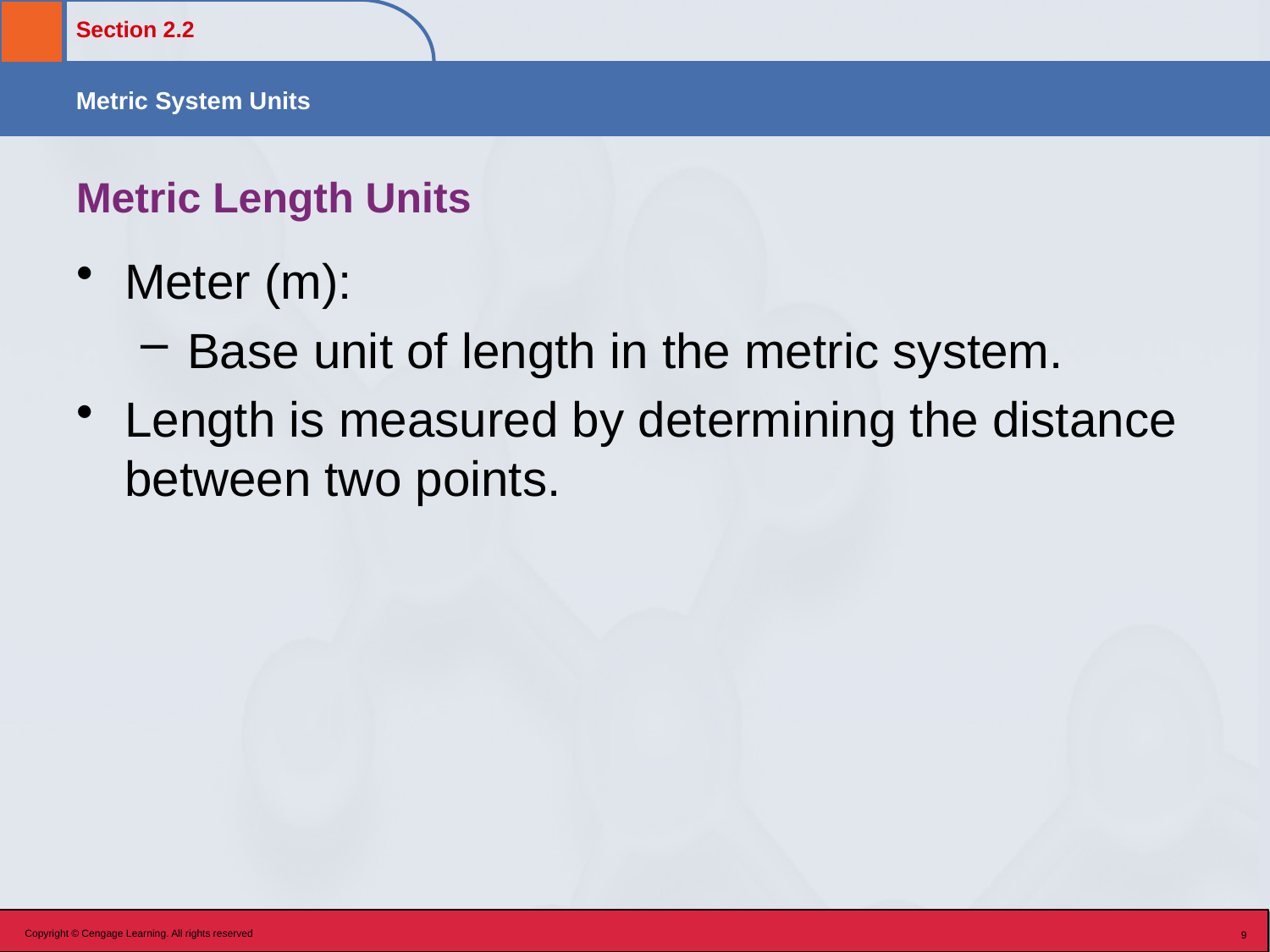

# Metric Length Units
Meter (m):
Base unit of length in the metric system.
Length is measured by determining the distance between two points.
Copyright © Cengage Learning. All rights reserved
9